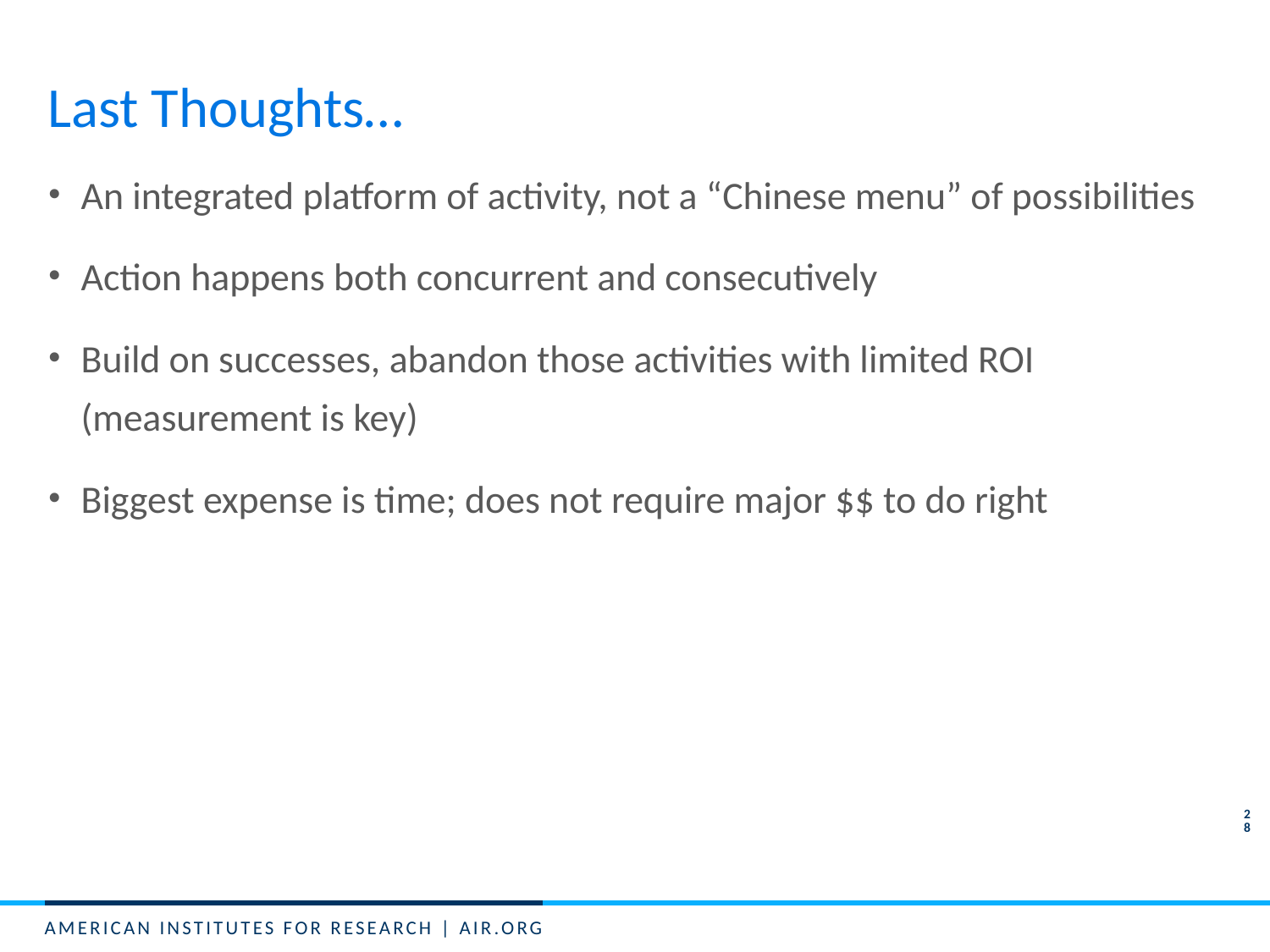

# Last Thoughts…
An integrated platform of activity, not a “Chinese menu” of possibilities
Action happens both concurrent and consecutively
Build on successes, abandon those activities with limited ROI (measurement is key)
Biggest expense is time; does not require major $$ to do right
28